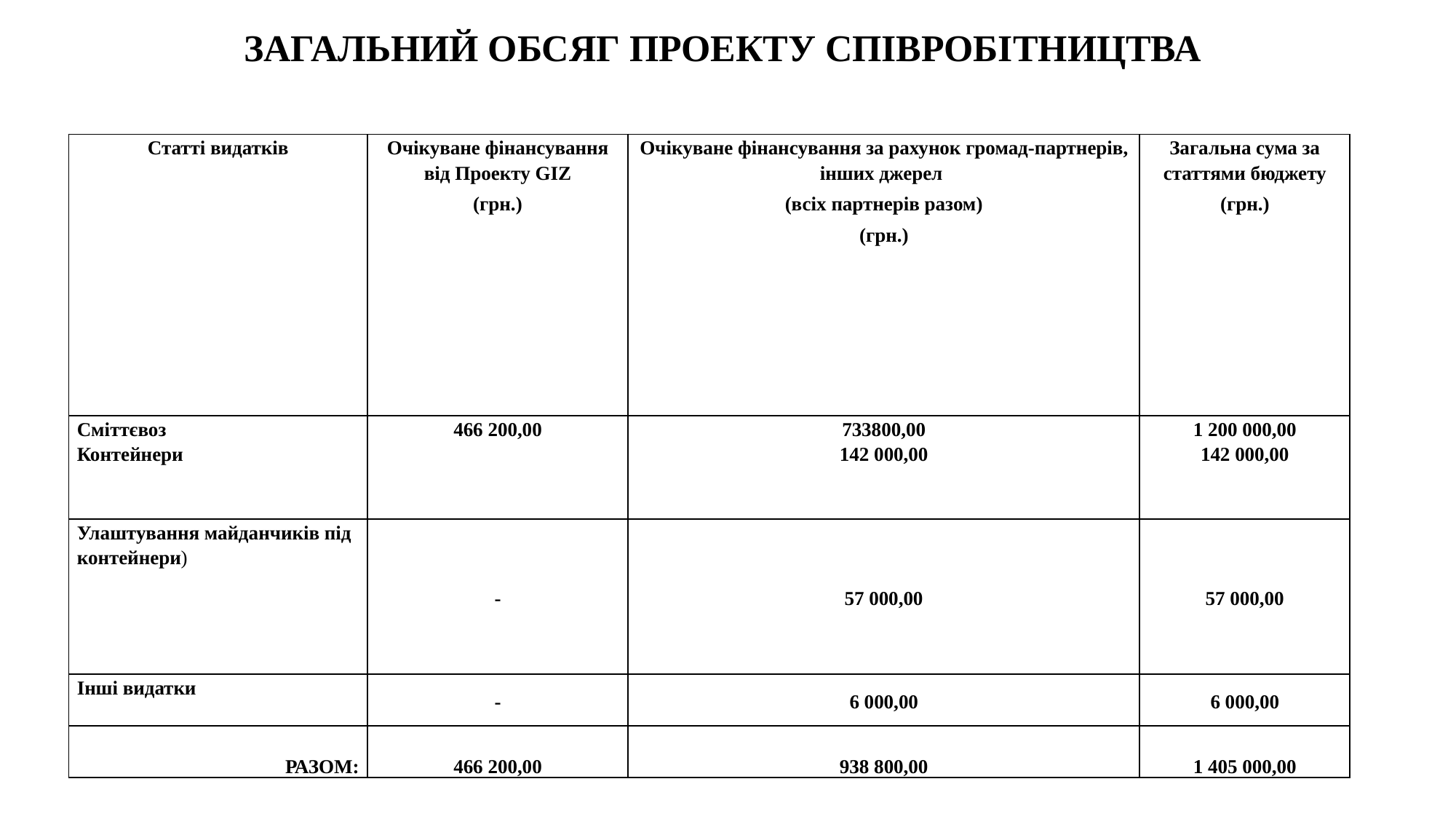

# ЗАГАЛЬНИЙ ОБСЯГ ПРОЕКТУ СПІВРОБІТНИЦТВА
| Статті видатків | Очікуване фінансування від Проекту GIZ (грн.) | Очікуване фінансування за рахунок громад-партнерів, інших джерел (всіх партнерів разом) (грн.) | Загальна сума за статтями бюджету (грн.) |
| --- | --- | --- | --- |
| Сміттєвоз Контейнери | 466 200,00 | 733800,00 142 000,00 | 1 200 000,00 142 000,00 |
| Улаштування майданчиків під контейнери) | - | 57 000,00 | 57 000,00 |
| Інші видатки | - | 6 000,00 | 6 000,00 |
| РАЗОМ: | 466 200,00 | 938 800,00 | 1 405 000,00 |